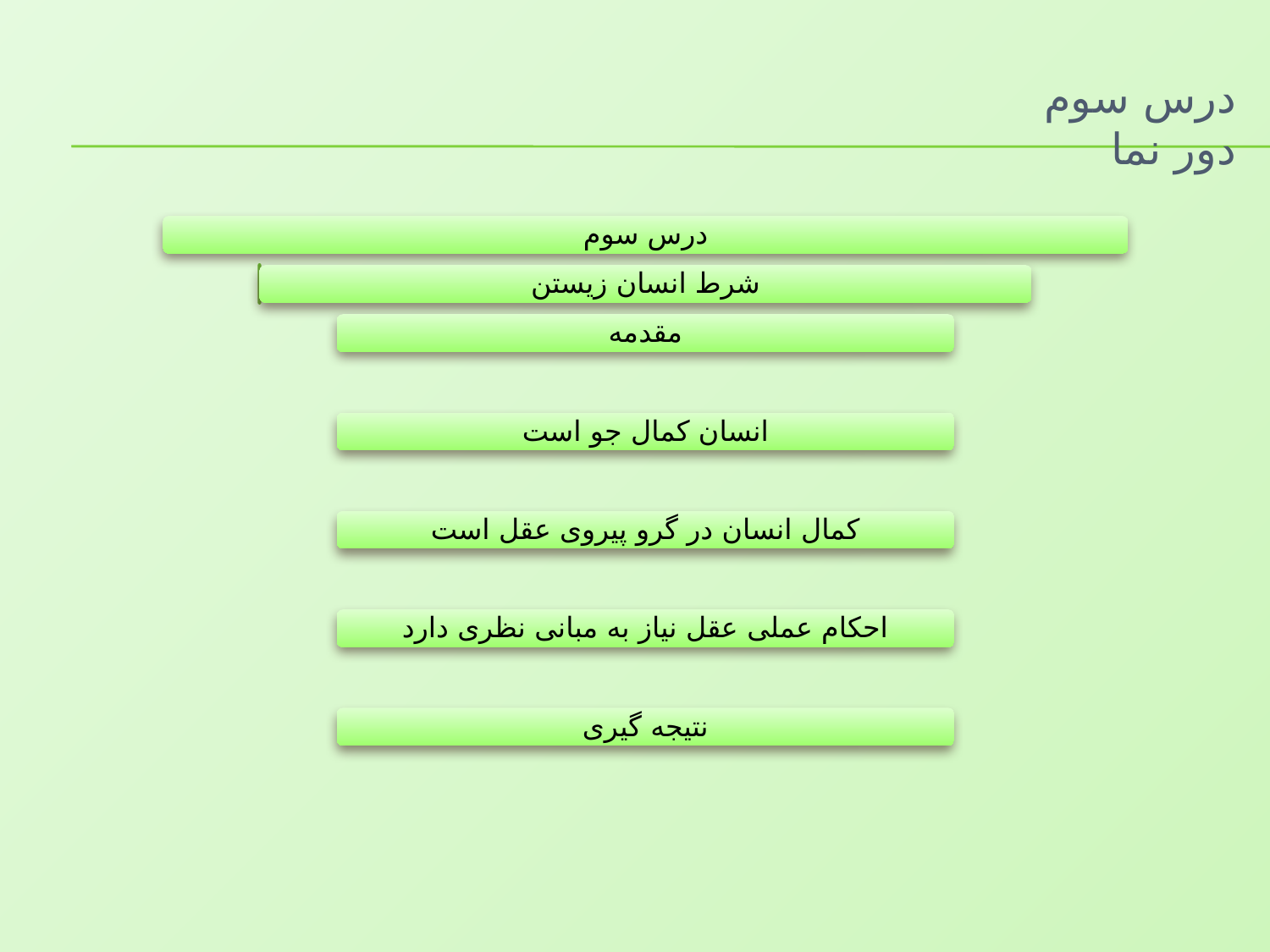

# درس سوم دور نما
درس سوم
شرط انسان زیستن
مقدمه
انسان کمال جو است
کمال انسان در گرو پیروی عقل است
احکام عملی عقل نیاز به مبانی نظری دارد
نتیجه گیری